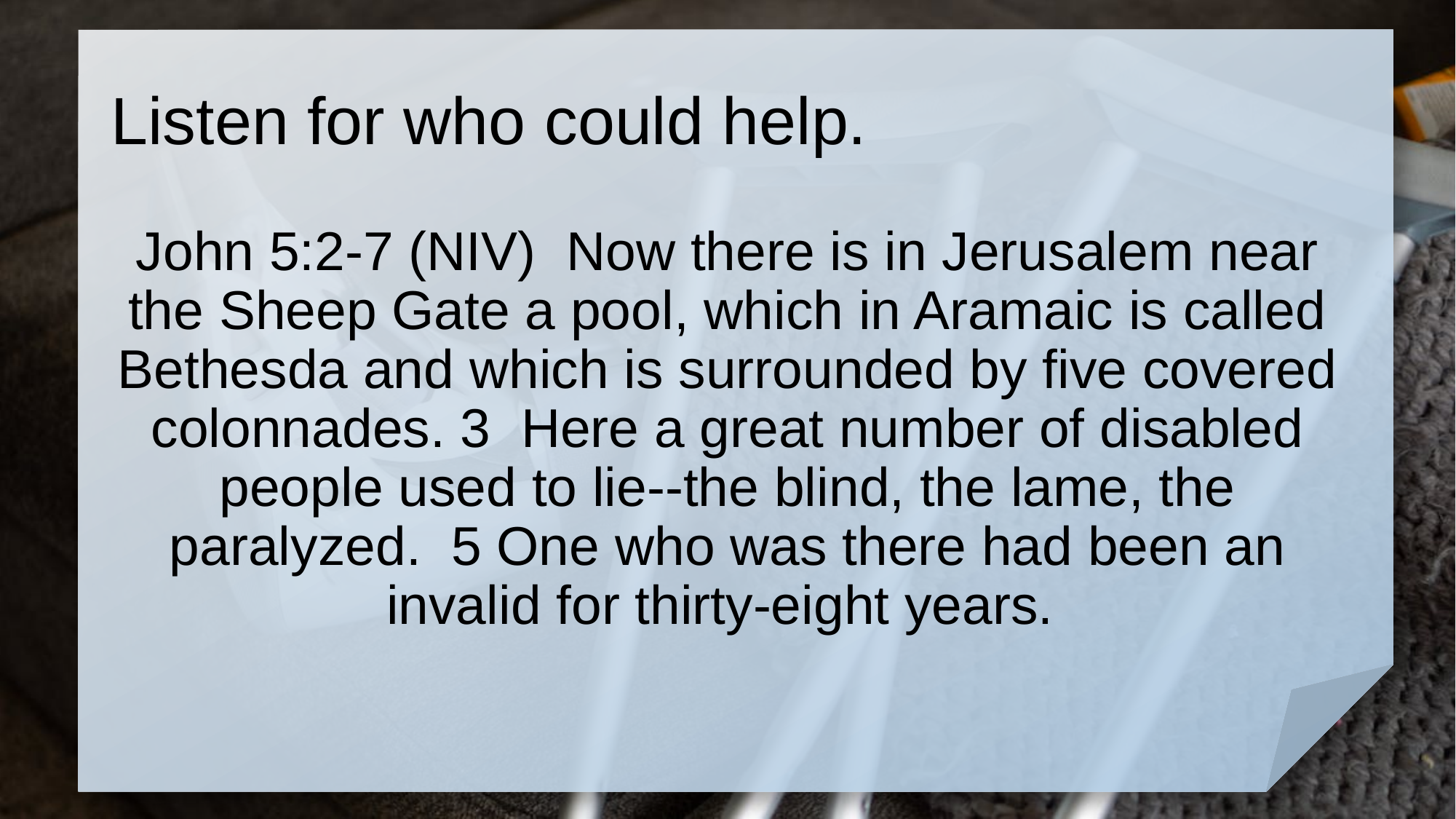

# Listen for who could help.
John 5:2-7 (NIV)  Now there is in Jerusalem near the Sheep Gate a pool, which in Aramaic is called Bethesda and which is surrounded by five covered colonnades. 3  Here a great number of disabled people used to lie--the blind, the lame, the paralyzed.  5 One who was there had been an invalid for thirty-eight years.